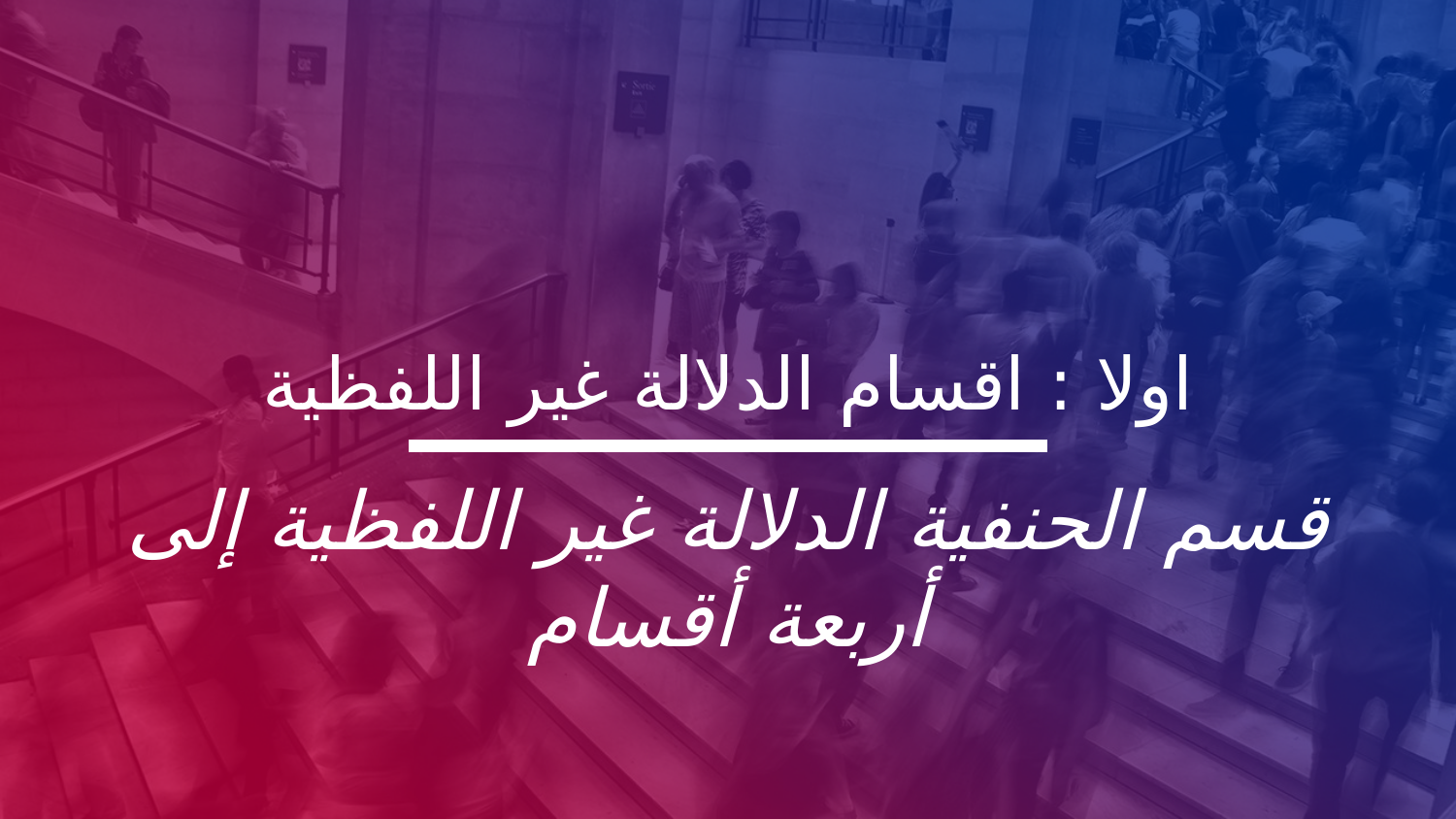

# اولا : اقسام الدلالة غير اللفظية
قسم الحنفية الدلالة غير اللفظية إلى أربعة أقسام